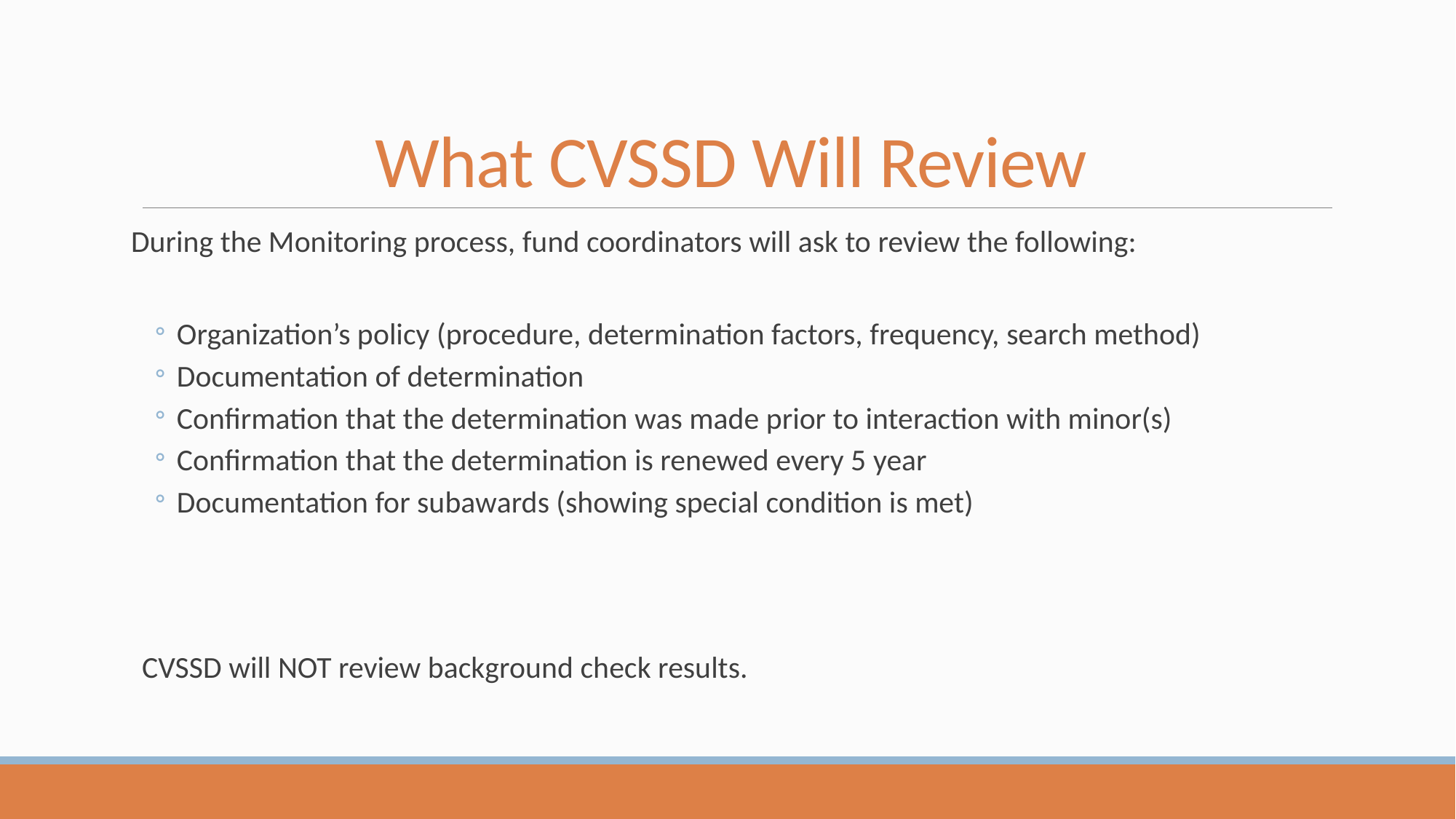

# What CVSSD Will Review
During the Monitoring process, fund coordinators will ask to review the following:

Organization’s policy (procedure, determination factors, frequency, search method)
Documentation of determination
Confirmation that the determination was made prior to interaction with minor(s)
Confirmation that the determination is renewed every 5 year
Documentation for subawards (showing special condition is met)

CVSSD will NOT review background check results.